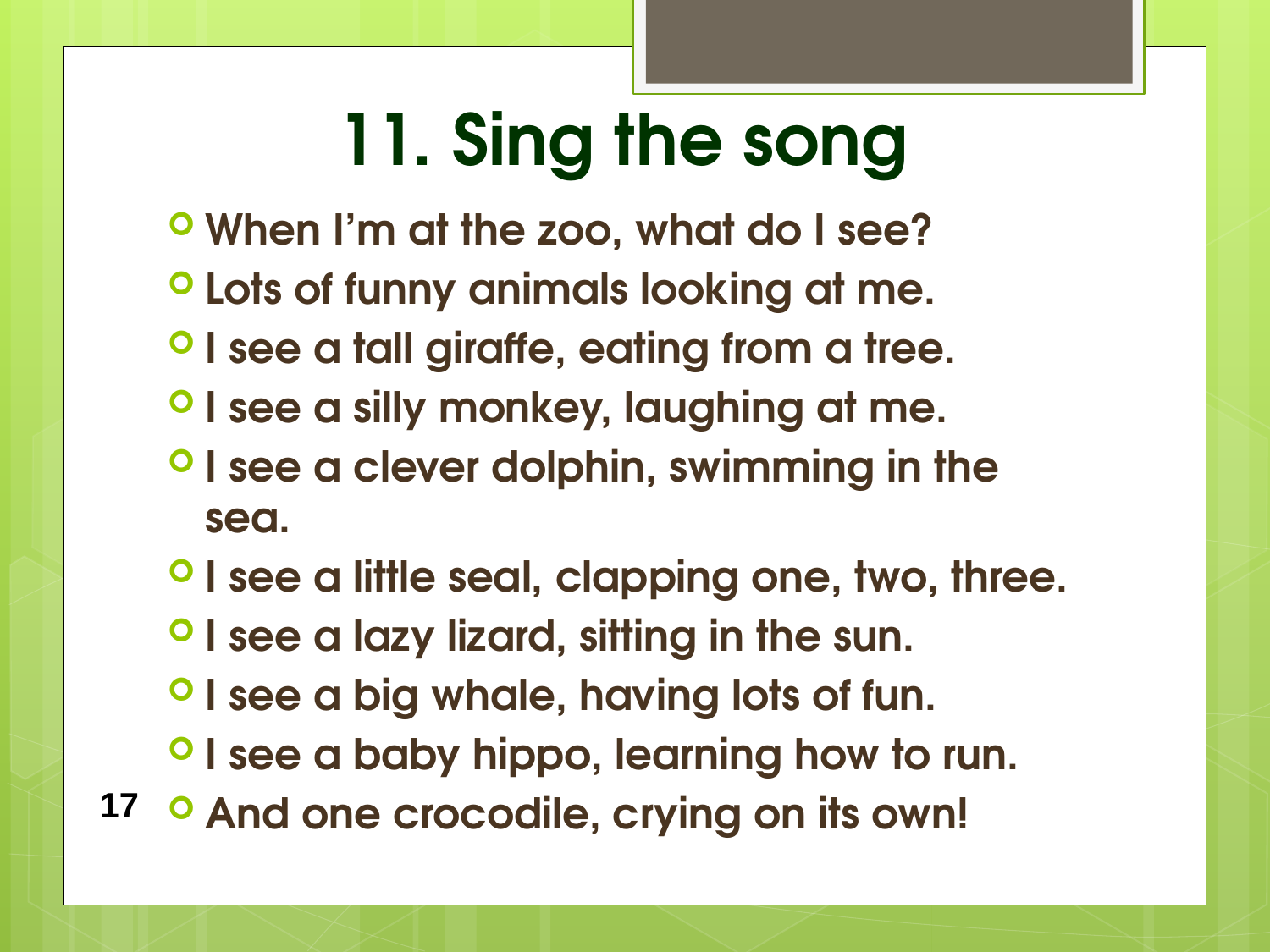

# 11. Sing the song
When I’m at the zoo, what do I see?
Lots of funny animals looking at me.
I see a tall giraffe, eating from a tree.
I see a silly monkey, laughing at me.
I see a clever dolphin, swimming in the sea.
I see a little seal, clapping one, two, three.
I see a lazy lizard, sitting in the sun.
I see a big whale, having lots of fun.
I see a baby hippo, learning how to run.
And one crocodile, crying on its own!

17